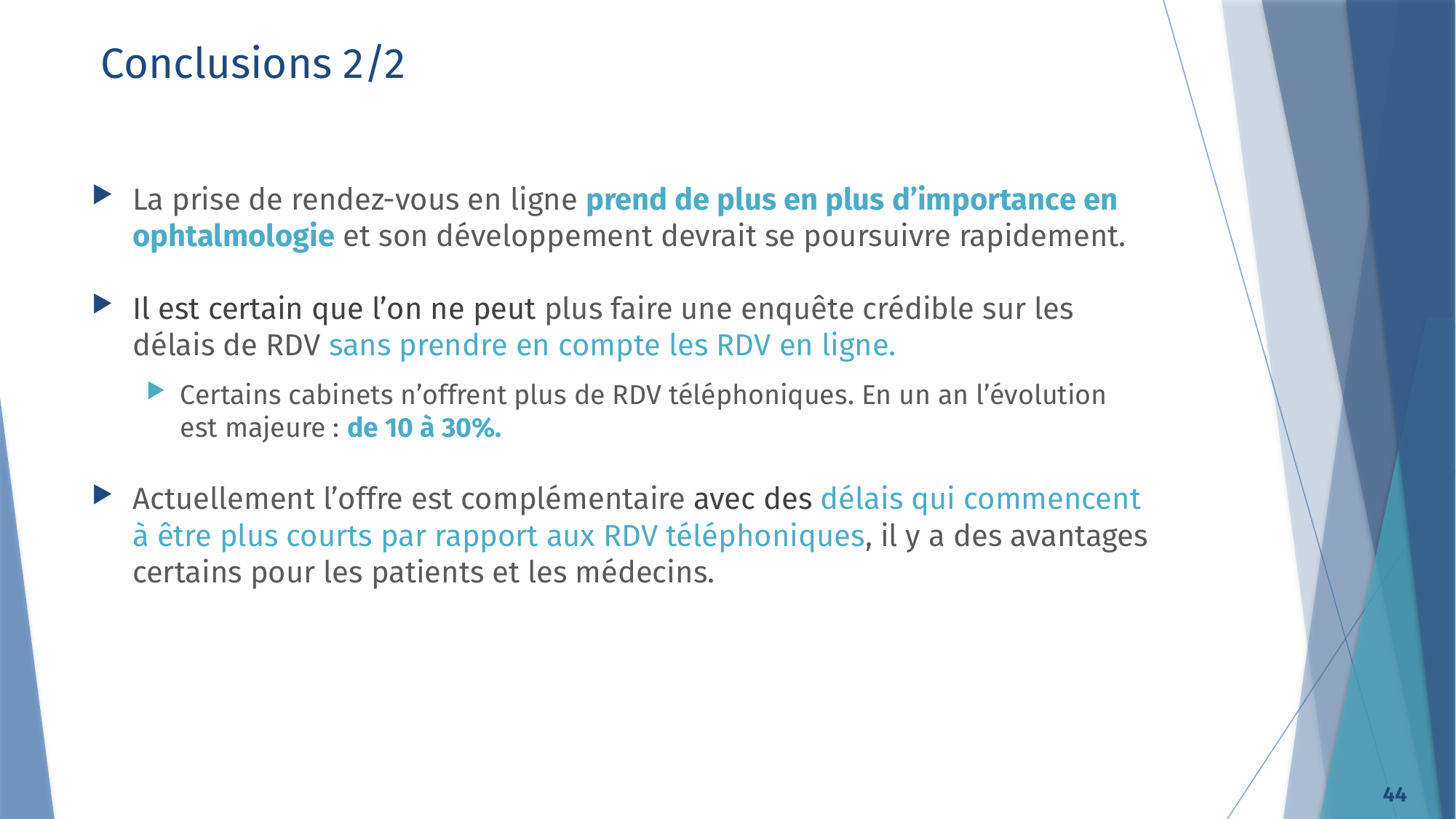

Conclusions 2/2
La prise de rendez-vous en ligne prend de plus en plus d’importance en ophtalmologie et son développement devrait se poursuivre rapidement.
Il est certain que l’on ne peut plus faire une enquête crédible sur les délais de RDV sans prendre en compte les RDV en ligne.
Certains cabinets n’offrent plus de RDV téléphoniques. En un an l’évolution est majeure : de 10 à 30%.
Actuellement l’offre est complémentaire avec des délais qui commencent à être plus courts par rapport aux RDV téléphoniques, il y a des avantages certains pour les patients et les médecins.
44